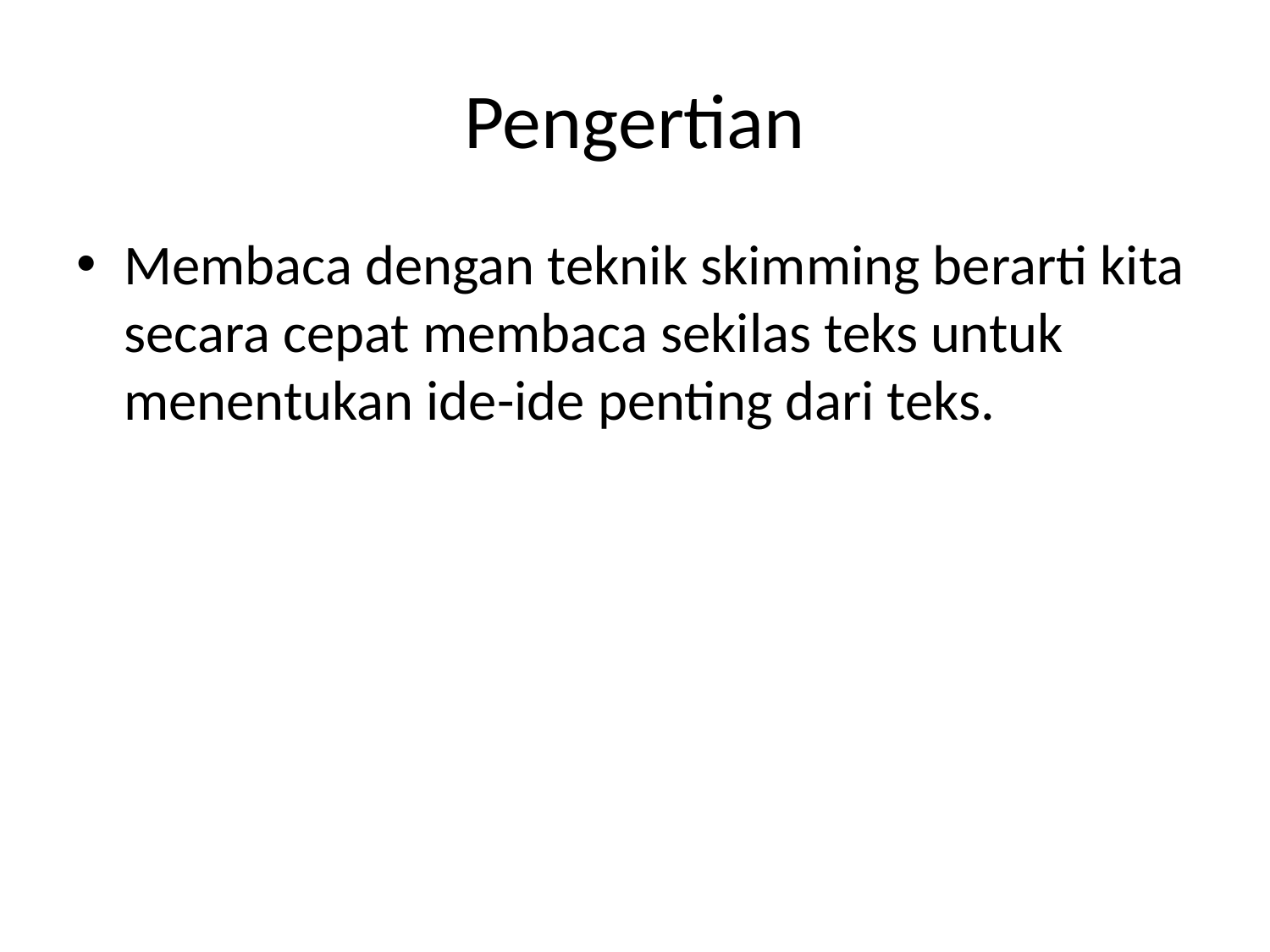

# Pengertian
Membaca dengan teknik skimming berarti kita secara cepat membaca sekilas teks untuk menentukan ide-ide penting dari teks.